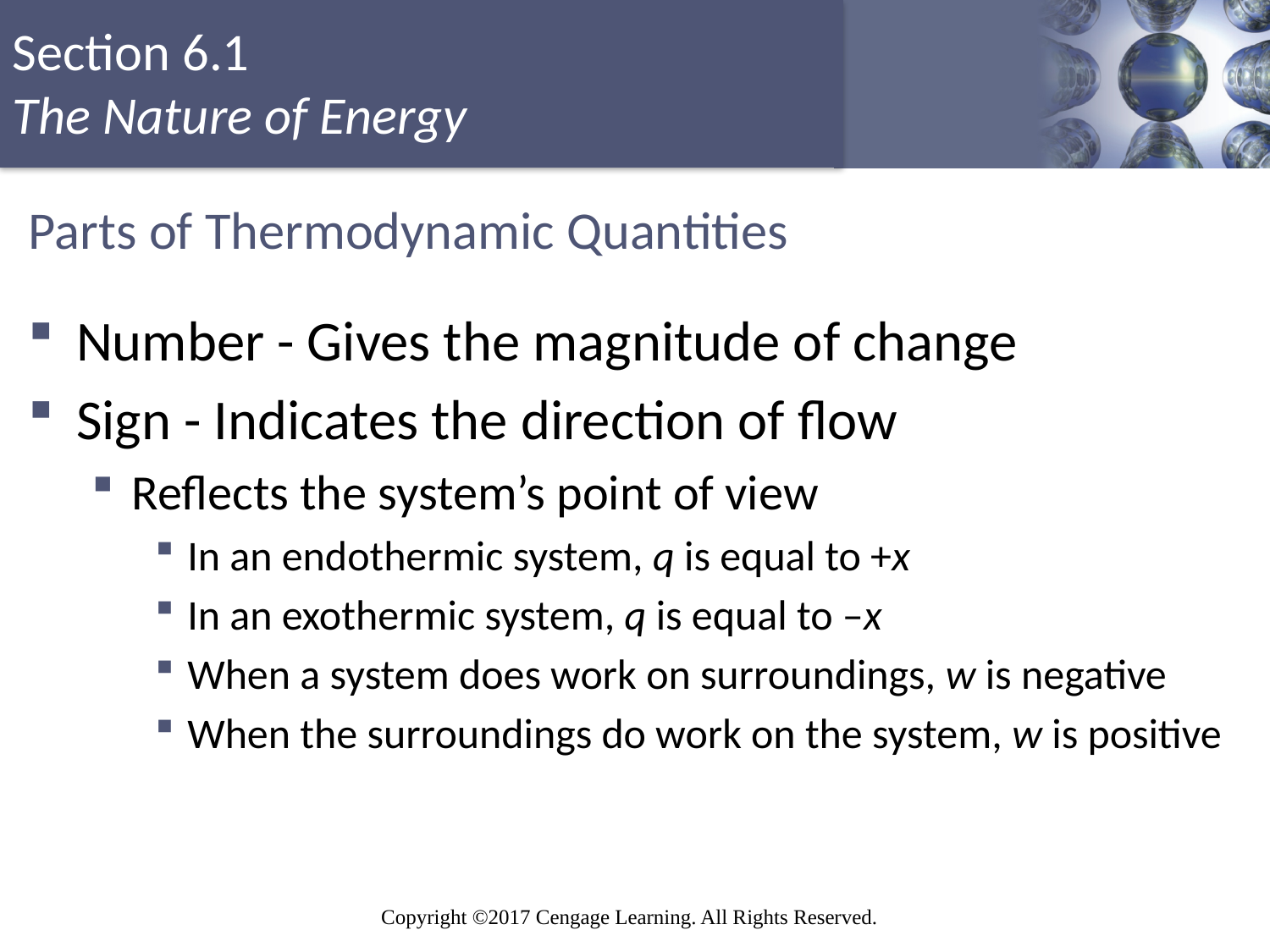

# Parts of Thermodynamic Quantities
Number - Gives the magnitude of change
Sign - Indicates the direction of flow
Reflects the system’s point of view
In an endothermic system, q is equal to +x
In an exothermic system, q is equal to –x
When a system does work on surroundings, w is negative
When the surroundings do work on the system, w is positive

Copyright © Cengage Learning. All rights reserved
18